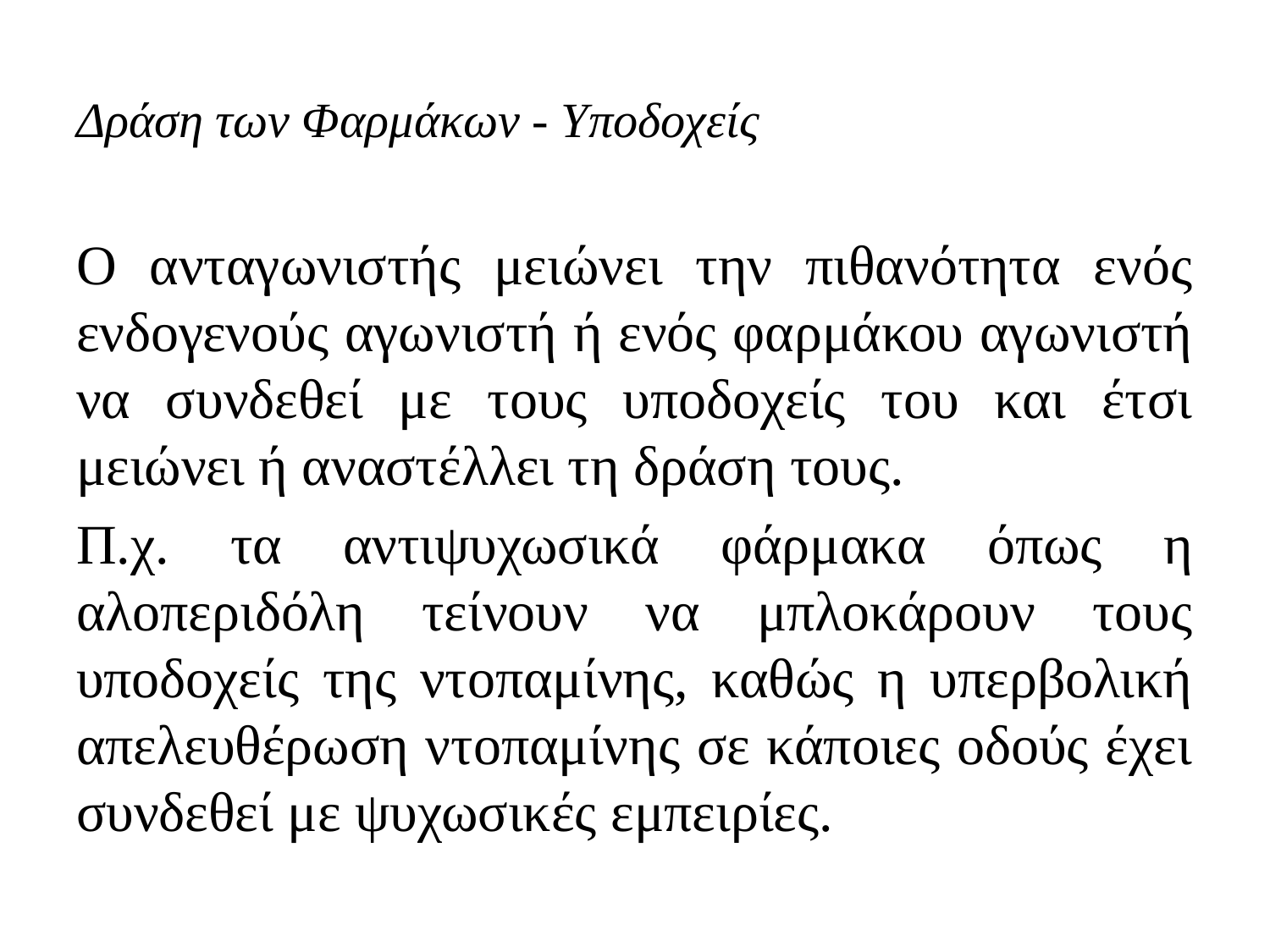

# Δράση των Φαρμάκων - Υποδοχείς
Ο ανταγωνιστής μειώνει την πιθανότητα ενός ενδογενούς αγωνιστή ή ενός φαρμάκου αγωνιστή να συνδεθεί με τους υποδοχείς του και έτσι μειώνει ή αναστέλλει τη δράση τους.
Π.χ. τα αντιψυχωσικά φάρμακα όπως η αλοπεριδόλη τείνουν να μπλοκάρουν τους υποδοχείς της ντοπαμίνης, καθώς η υπερβολική απελευθέρωση ντοπαμίνης σε κάποιες οδούς έχει συνδεθεί με ψυχωσικές εμπειρίες.